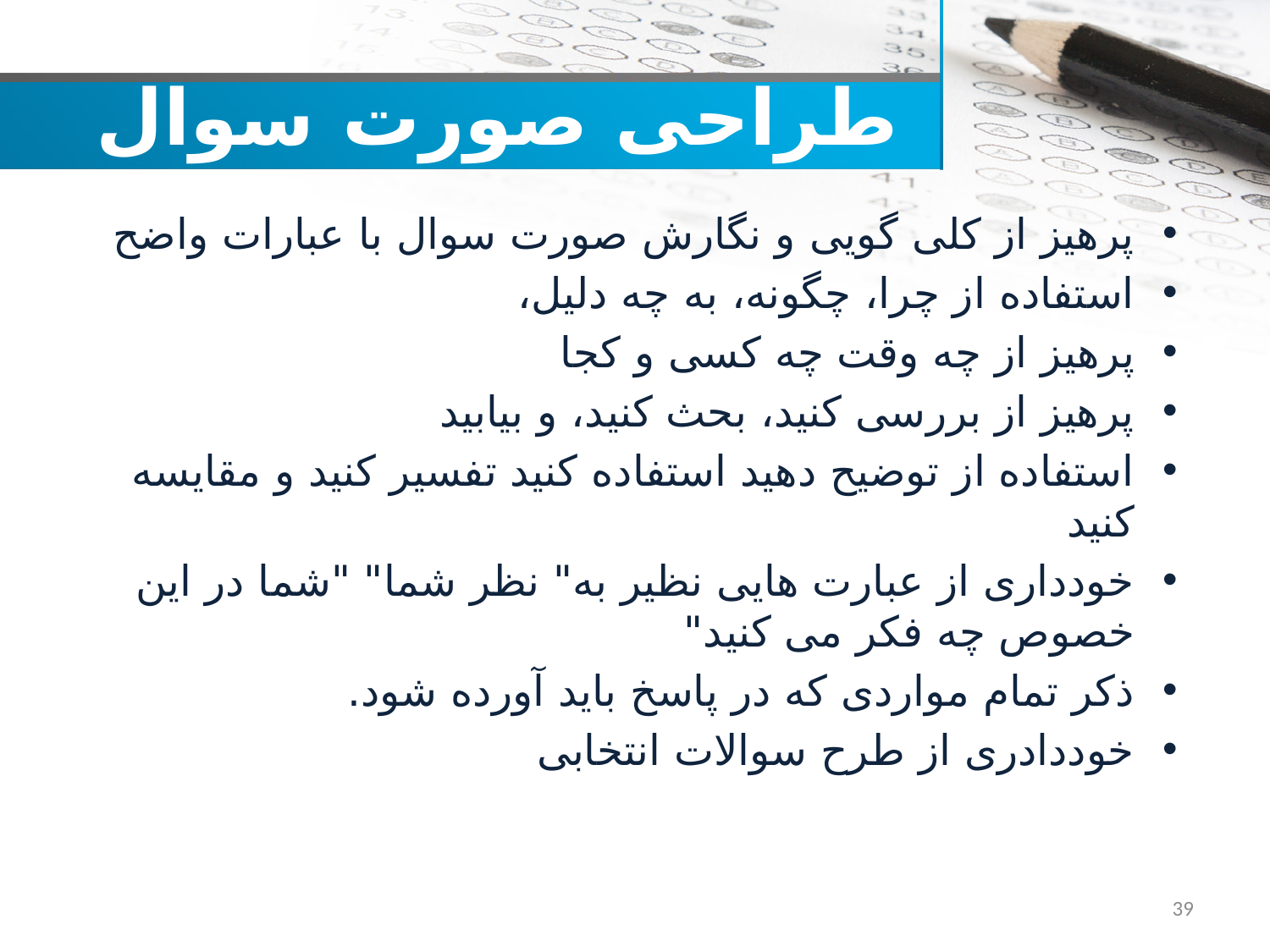

# طراحی صورت سوال
پرهیز از کلی گویی و نگارش صورت سوال با عبارات واضح
استفاده از چرا، چگونه، به چه دلیل،
پرهیز از چه وقت چه کسی و کجا
پرهیز از بررسی کنید، بحث کنید، و بیابید
استفاده از توضیح دهید استفاده کنید تفسیر کنید و مقایسه کنید
خودداری از عبارت هایی نظیر به" نظر شما" "شما در این خصوص چه فکر می کنید"
ذکر تمام مواردی که در پاسخ باید آورده شود.
خوددادری از طرح سوالات انتخابی

39